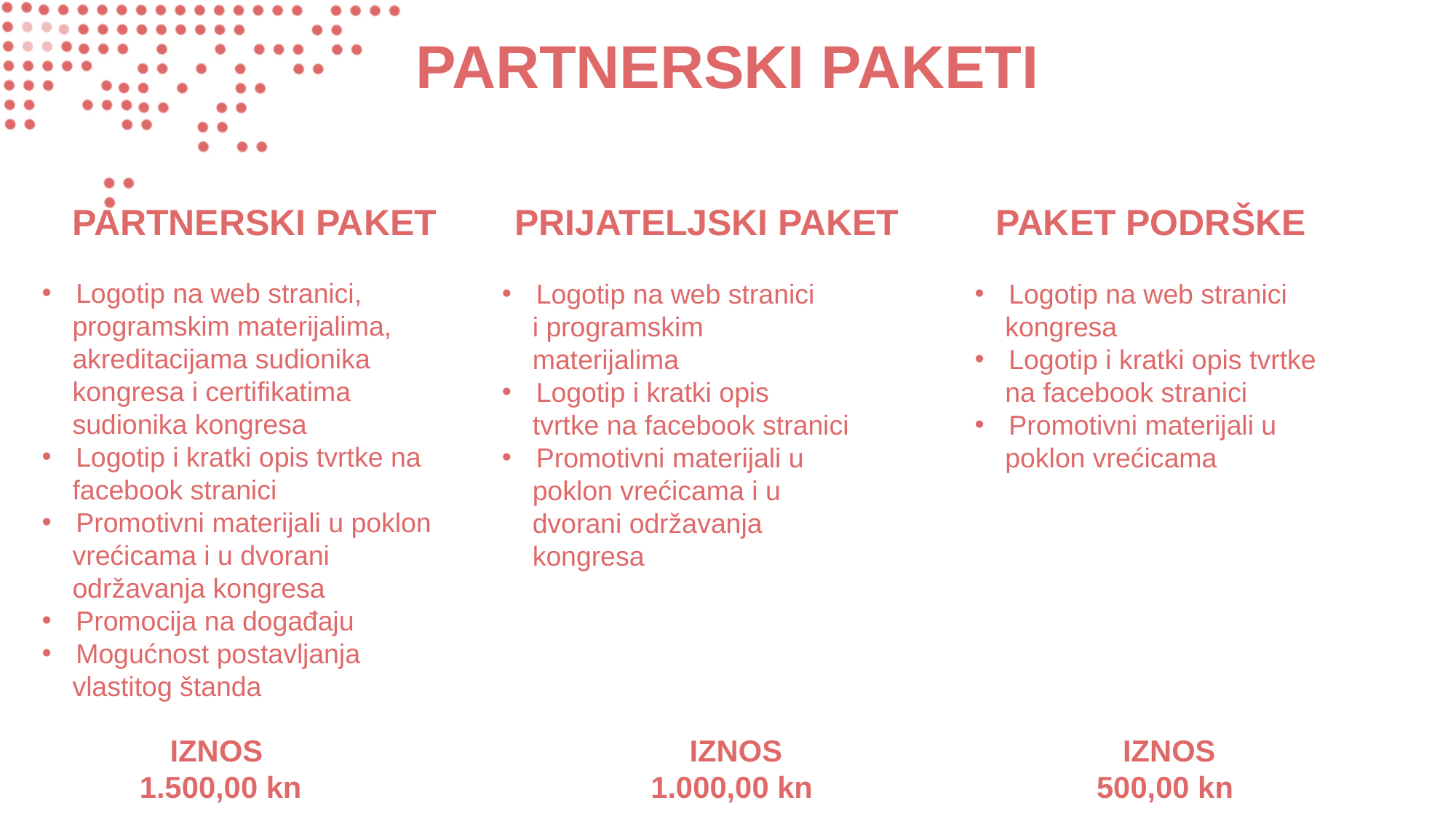

# PARTNERSKI PAKETI
   PARTNERSKI PAKET

Logotip na web stranici,
    programskim materijalima,
    akreditacijama sudionika
    kongresa i certifikatima
    sudionika kongresa
Logotip i kratki opis tvrtke na
    facebook stranici
Promotivni materijali u poklon
    vrećicama i u dvorani
    održavanja kongresa
Promocija na događaju
Mogućnost postavljanja
    vlastitog štanda
PRIJATELJSKI PAKET

PAKET PODRŠKE

Logotip na web stranici
    i programskim
    materijalima
Logotip i kratki opis
    tvrtke na facebook stranici
Promotivni materijali u
    poklon vrećicama i u
    dvorani održavanja
    kongresa

Logotip na web stranici
    kongresa
Logotip i kratki opis tvrtke
    na facebook stranici
Promotivni materijali u
    poklon vrećicama
IZNOS
 1.500,00 kn
  IZNOS
 1.000,00 kn
 IZNOS
500,00 kn